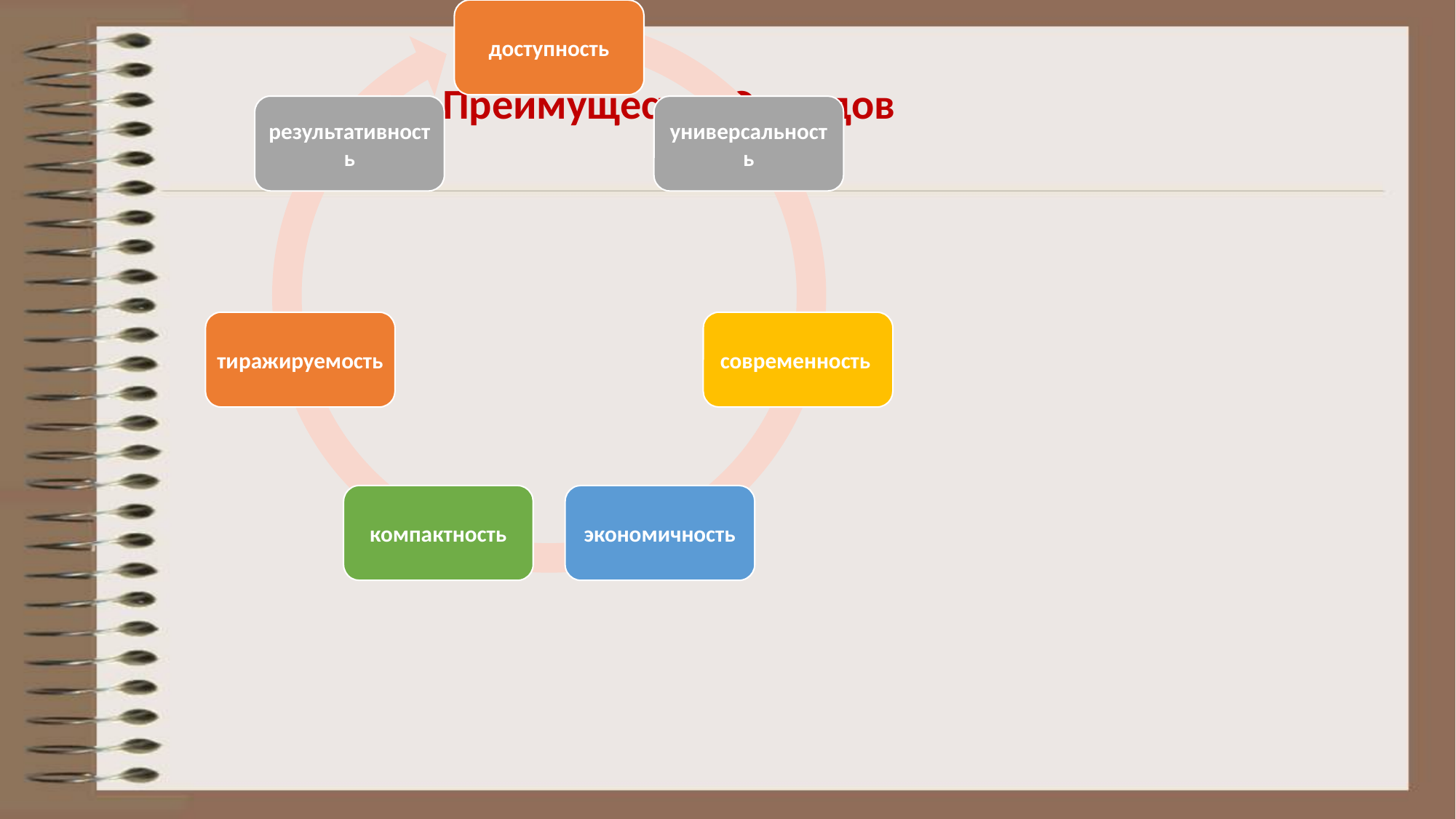

Преимущества Qr-кодов
доступность
универсальность
современность
экономичность
компактность
тиражируемость
результативность